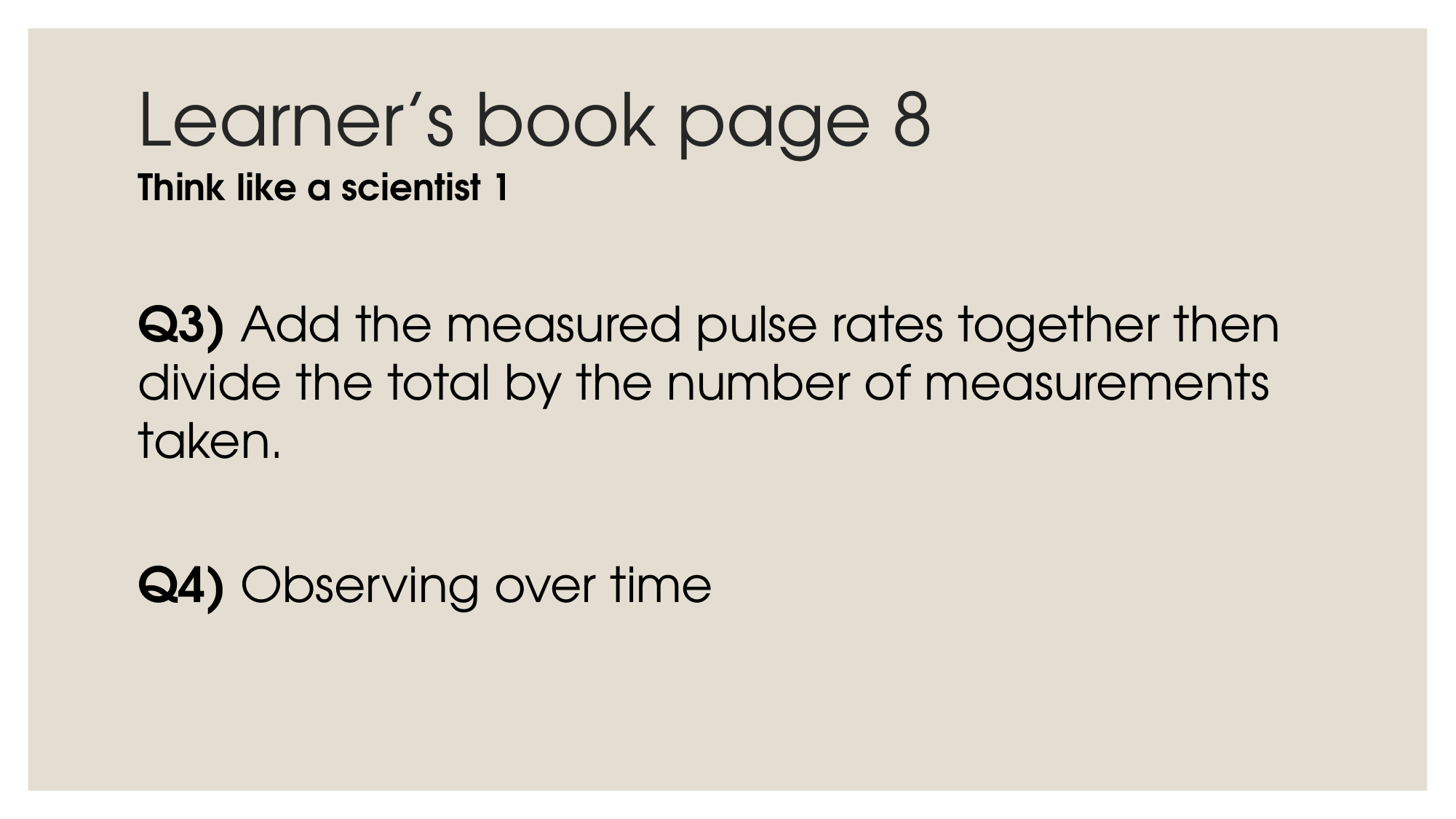

# Learner’s book page 8
Think like a scientist 1

Q3) Add the measured pulse rates together then divide the total by the number of measurements taken.

Q4) Observing over time